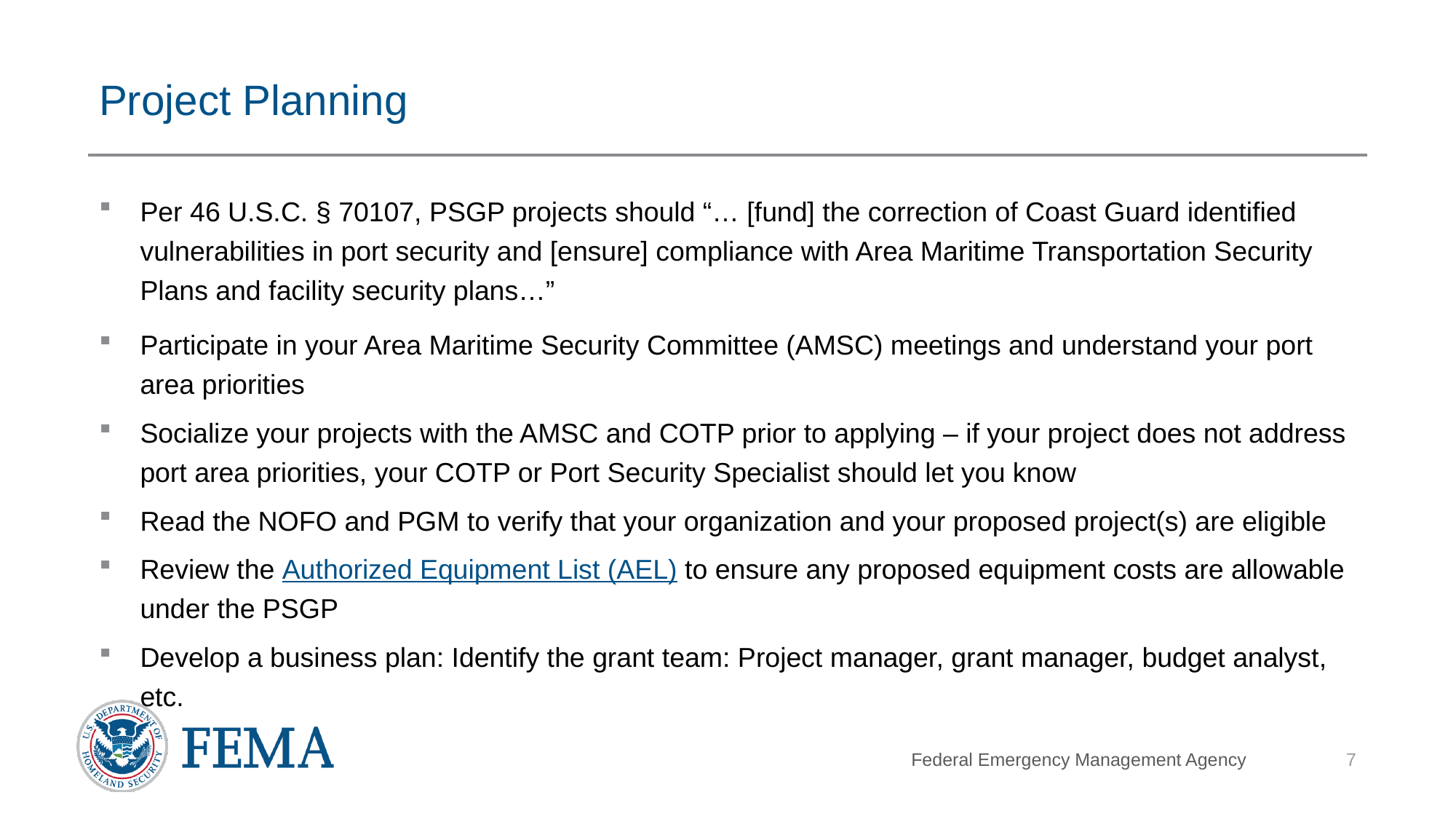

# Project Planning
Per 46 U.S.C. § 70107, PSGP projects should “… [fund] the correction of Coast Guard identified vulnerabilities in port security and [ensure] compliance with Area Maritime Transportation Security Plans and facility security plans…”
Participate in your Area Maritime Security Committee (AMSC) meetings and understand your port area priorities
Socialize your projects with the AMSC and COTP prior to applying – if your project does not address port area priorities, your COTP or Port Security Specialist should let you know
Read the NOFO and PGM to verify that your organization and your proposed project(s) are eligible
Review the Authorized Equipment List (AEL) to ensure any proposed equipment costs are allowable under the PSGP
Develop a business plan: Identify the grant team: Project manager, grant manager, budget analyst, etc.

7